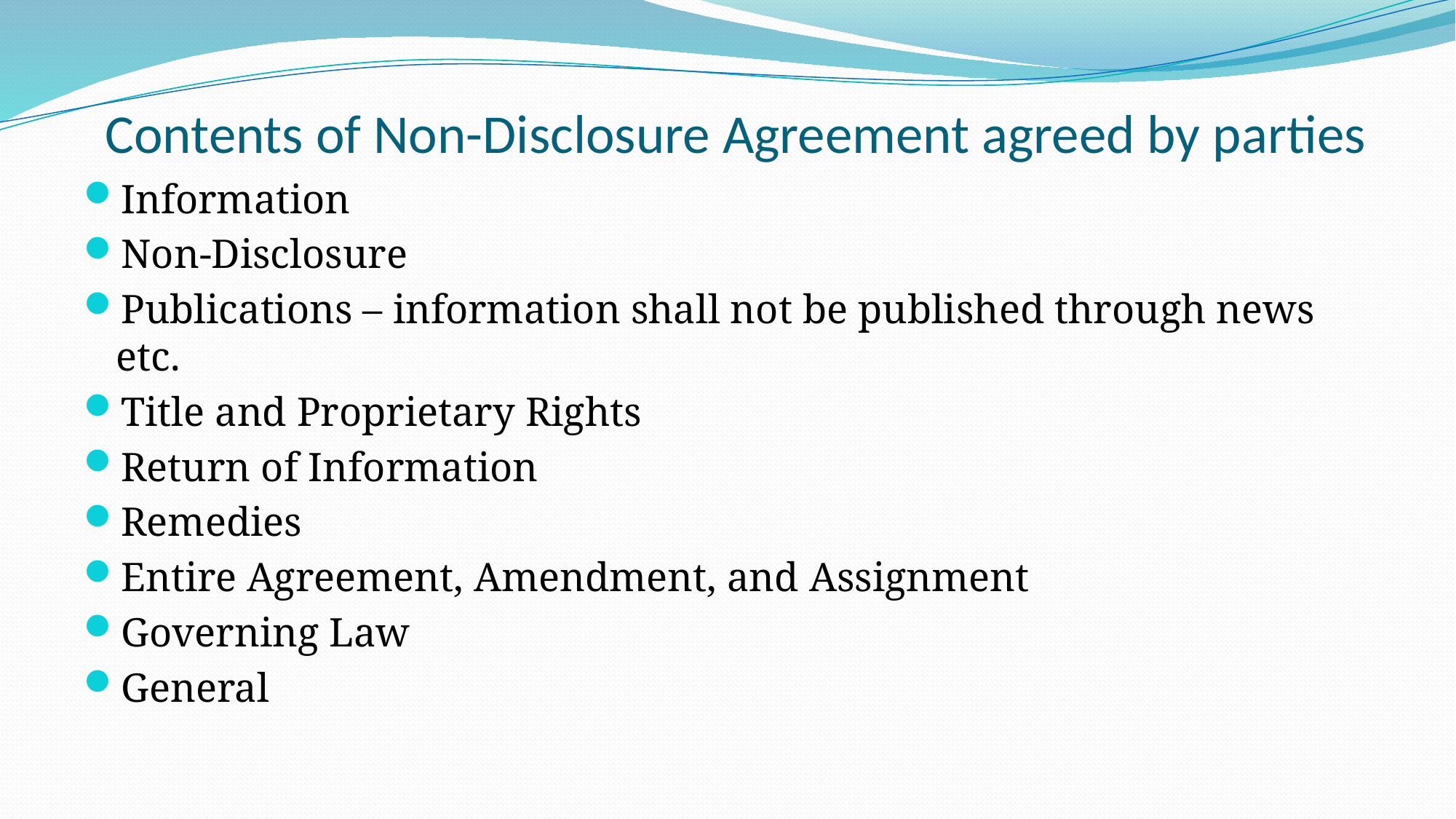

# Contents of Non-Disclosure Agreement agreed by parties
Information
Non-Disclosure
Publications – information shall not be published through news etc.
Title and Proprietary Rights
Return of Information
Remedies
Entire Agreement, Amendment, and Assignment
Governing Law
General